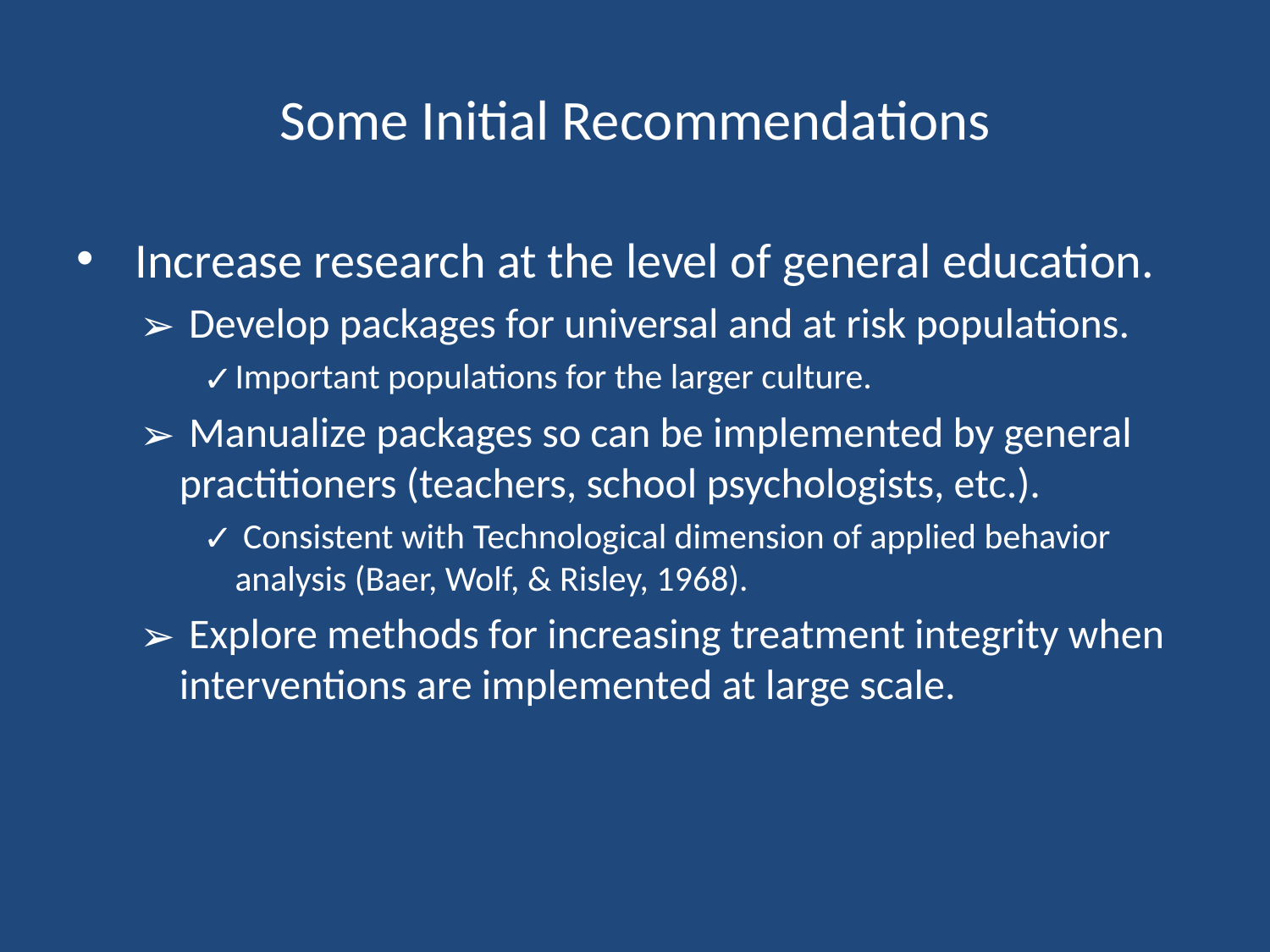

# Some Initial Recommendations
 Increase research at the level of general education.
 Develop packages for universal and at risk populations.
Important populations for the larger culture.
 Manualize packages so can be implemented by general practitioners (teachers, school psychologists, etc.).
 Consistent with Technological dimension of applied behavior analysis (Baer, Wolf, & Risley, 1968).
 Explore methods for increasing treatment integrity when interventions are implemented at large scale.